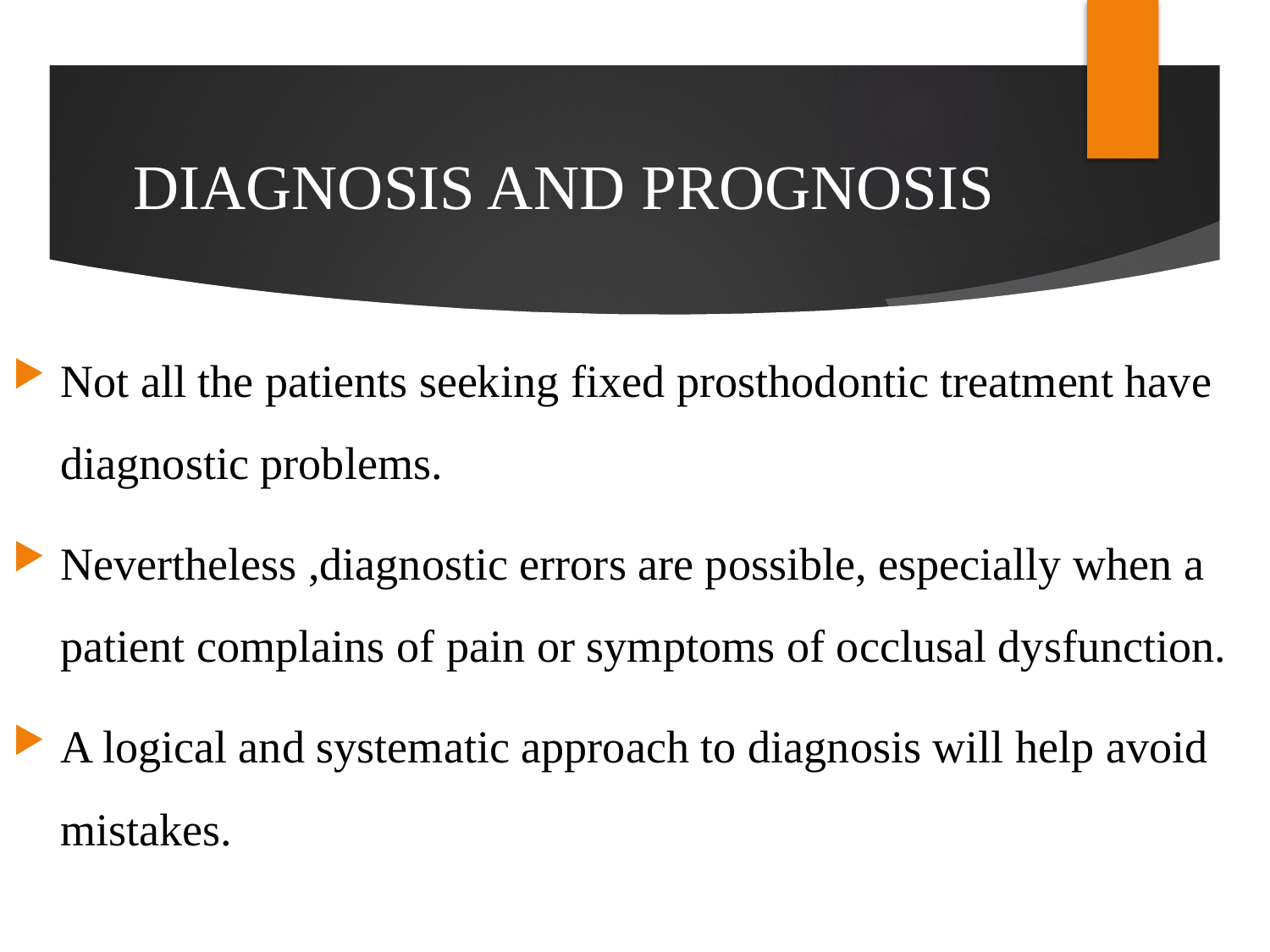

# DIAGNOSIS AND PROGNOSIS
Not all the patients seeking fixed prosthodontic treatment have diagnostic problems.
Nevertheless ,diagnostic errors are possible, especially when a patient complains of pain or symptoms of occlusal dysfunction.
A logical and systematic approach to diagnosis will help avoid mistakes.